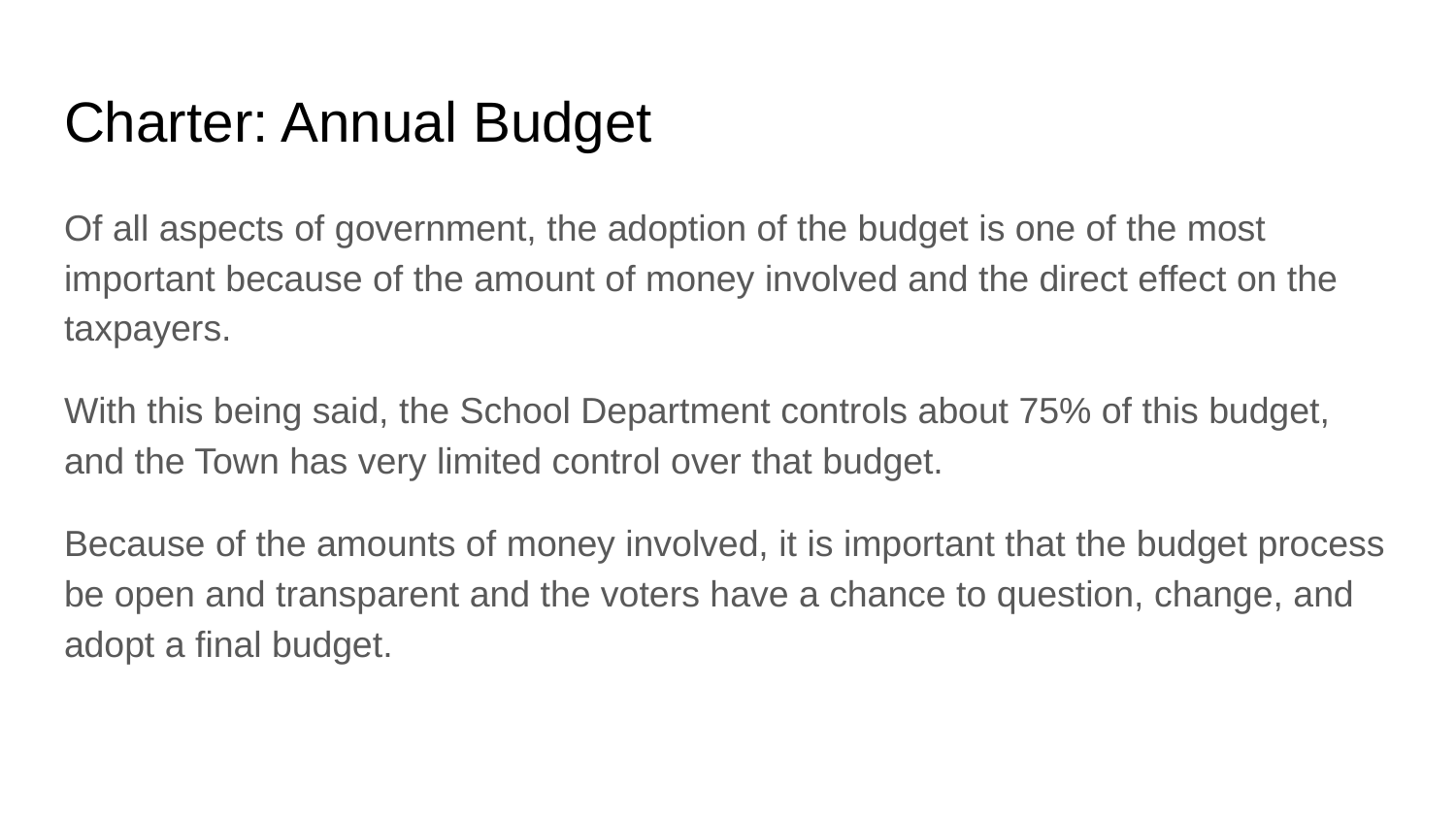

# Charter: Annual Budget
Of all aspects of government, the adoption of the budget is one of the most important because of the amount of money involved and the direct effect on the taxpayers.
With this being said, the School Department controls about 75% of this budget, and the Town has very limited control over that budget.
Because of the amounts of money involved, it is important that the budget process be open and transparent and the voters have a chance to question, change, and adopt a final budget.